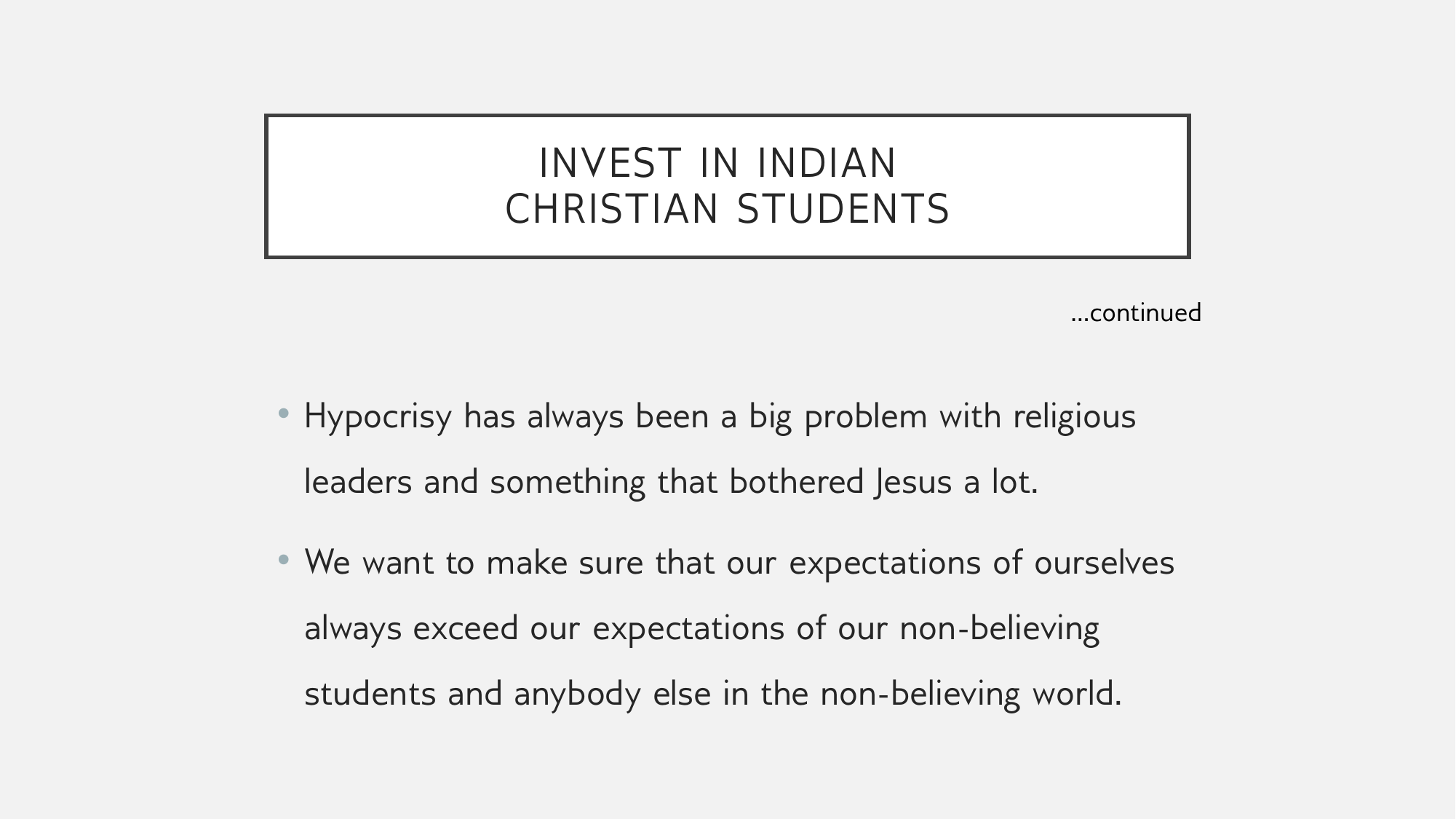

# Invest in Indian Christian students
…continued
Hypocrisy has always been a big problem with religious leaders and something that bothered Jesus a lot.
We want to make sure that our expectations of ourselves always exceed our expectations of our non-believing students and anybody else in the non-believing world.